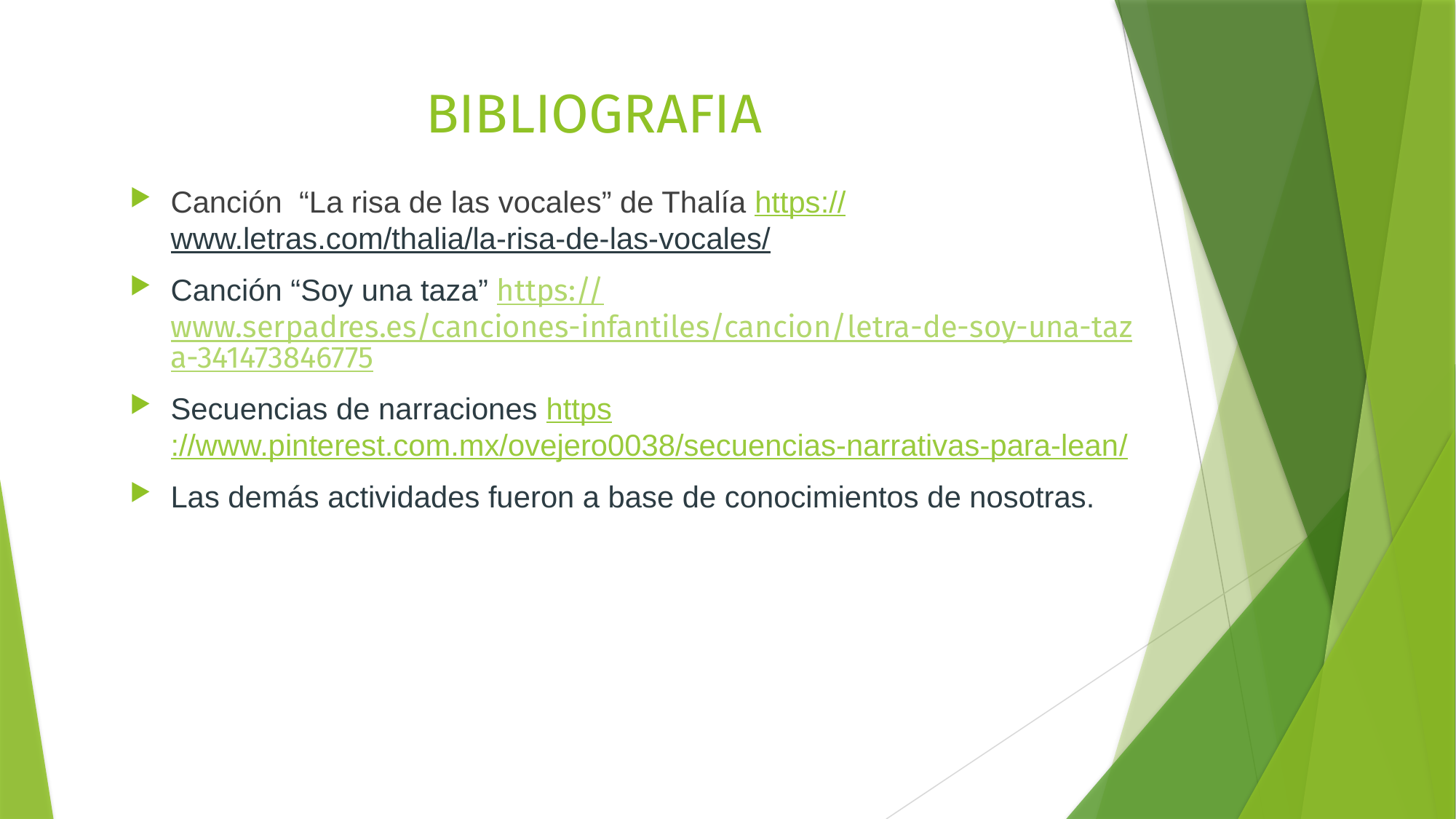

# BIBLIOGRAFIA
Canción  “La risa de las vocales” de Thalía https://www.letras.com/thalia/la-risa-de-las-vocales/
Canción “Soy una taza” https://www.serpadres.es/canciones-infantiles/cancion/letra-de-soy-una-taza-341473846775
Secuencias de narraciones https://www.pinterest.com.mx/ovejero0038/secuencias-narrativas-para-lean/
Las demás actividades fueron a base de conocimientos de nosotras.